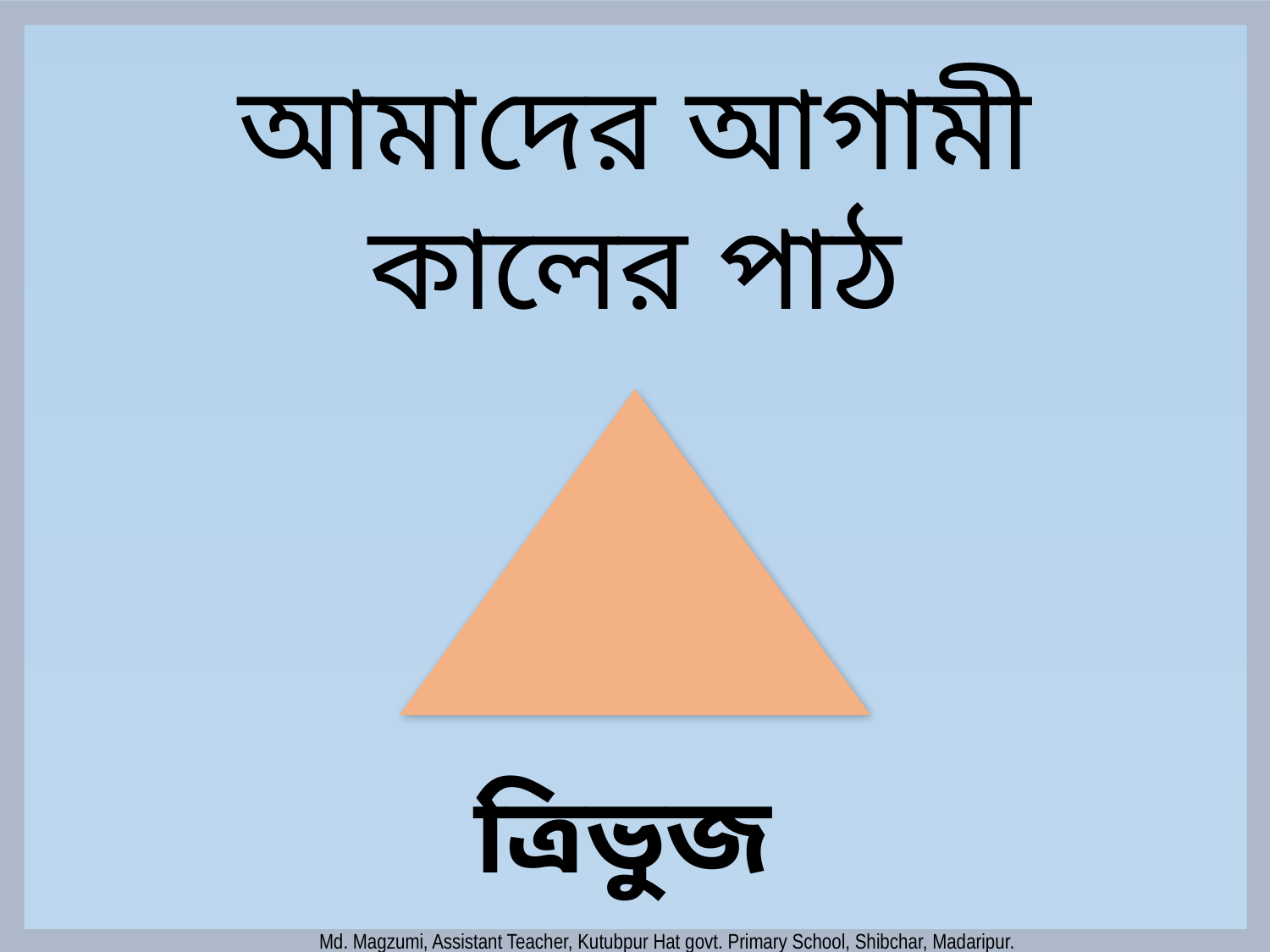

আমাদের আগামী কালের পাঠ

ত্রিভুজ
Md. Magzumi, Assistant Teacher, Kutubpur Hat govt. Primary School, Shibchar, Madaripur.